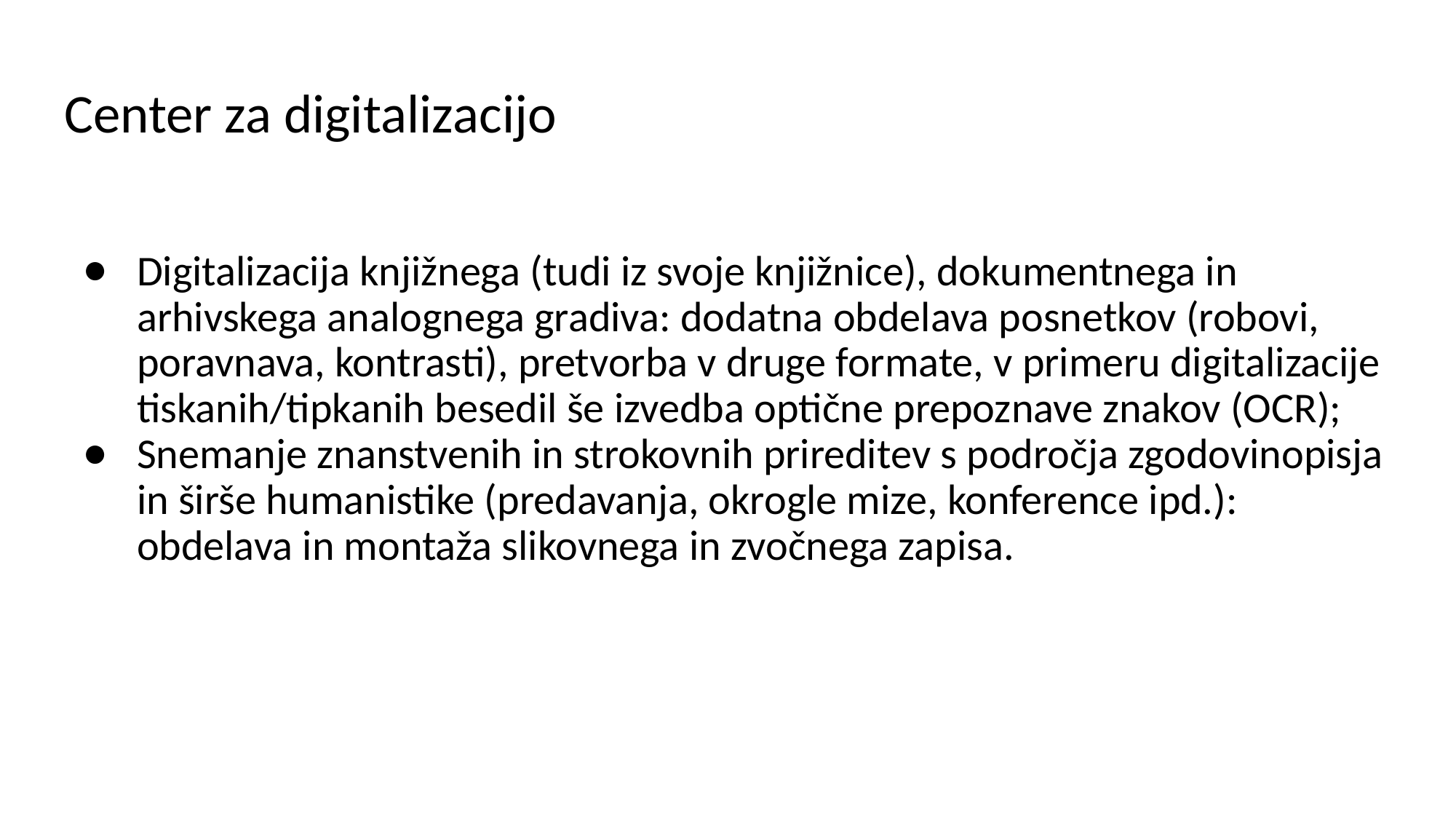

# Center za digitalizacijo

Digitalizacija knjižnega (tudi iz svoje knjižnice), dokumentnega in arhivskega analognega gradiva: dodatna obdelava posnetkov (robovi, poravnava, kontrasti), pretvorba v druge formate, v primeru digitalizacije tiskanih/tipkanih besedil še izvedba optične prepoznave znakov (OCR);
Snemanje znanstvenih in strokovnih prireditev s področja zgodovinopisja in širše humanistike (predavanja, okrogle mize, konference ipd.): obdelava in montaža slikovnega in zvočnega zapisa.